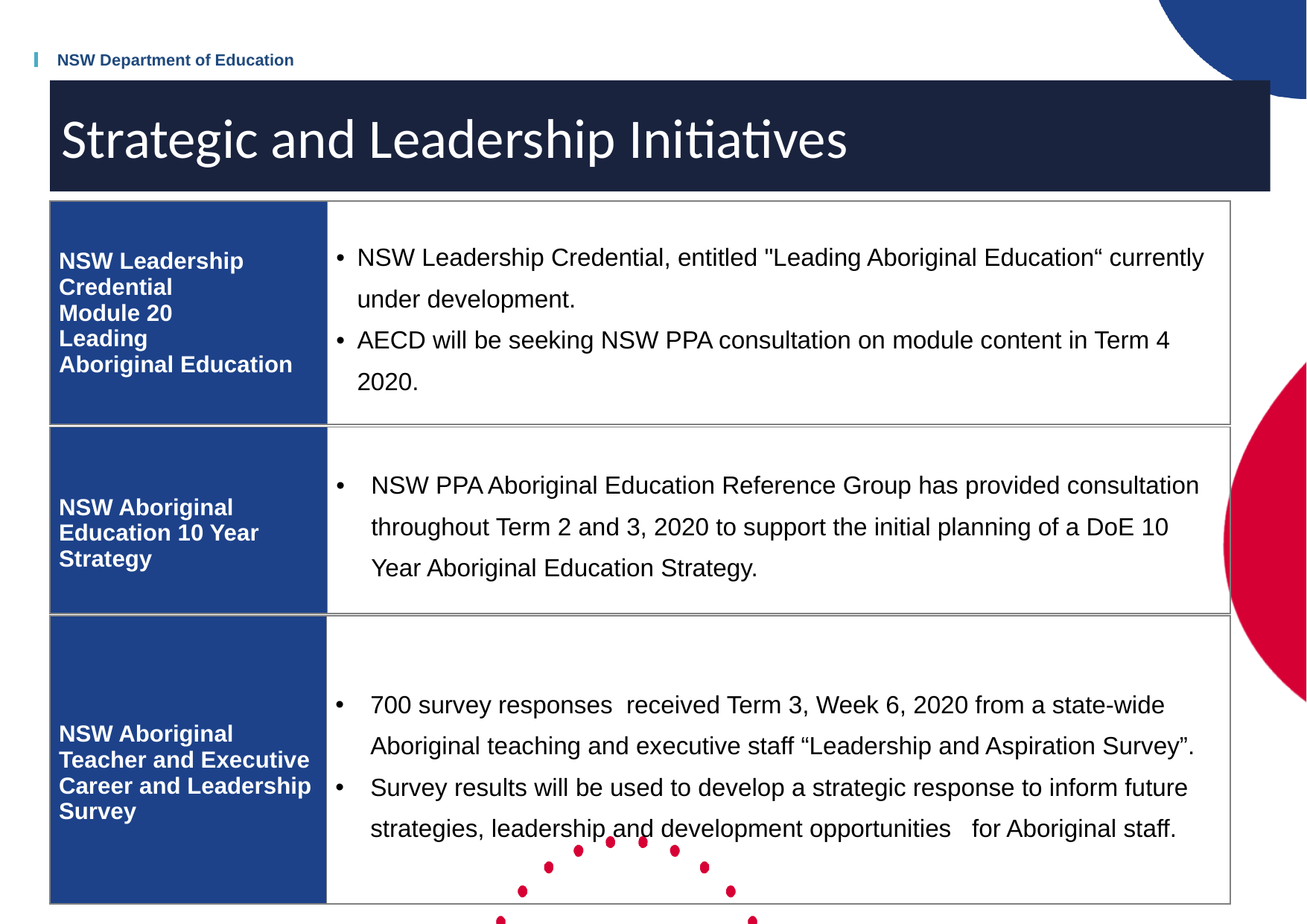

# Strategic and Leadership Initiatives
| NSW Leadership Credential Module 20  Leading Aboriginal Education | NSW Leadership Credential, entitled "Leading Aboriginal Education“ currently under development. AECD will be seeking NSW PPA consultation on module content in Term 4 2020. |
| --- | --- |
| NSW Aboriginal Education 10 Year Strategy | NSW PPA Aboriginal Education Reference Group has provided consultation throughout Term 2 and 3, 2020 to support the initial planning of a DoE 10 Year Aboriginal Education Strategy. |
| --- | --- |
| NSW Aboriginal Teacher and Executive Career and Leadership Survey | 700 survey responses received Term 3, Week 6, 2020 from a state-wide Aboriginal teaching and executive staff “Leadership and Aspiration Survey”. Survey results will be used to develop a strategic response to inform future strategies, leadership and development opportunities for Aboriginal staff. |
| --- | --- |